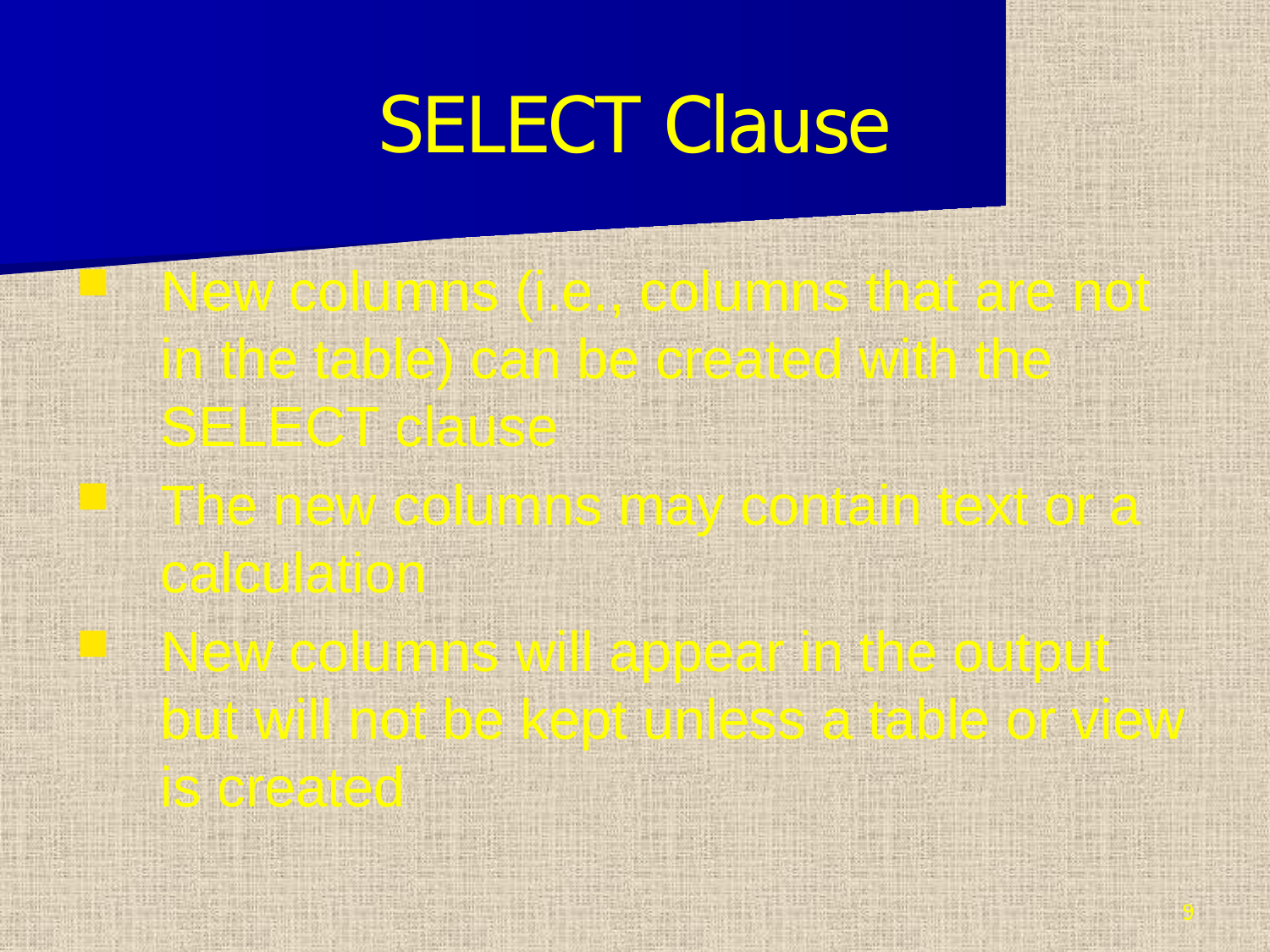

# SELECT Clause

New columns (i.e., columns that are not in the table) can be created with the SELECT clause
The new columns may contain text or a calculation
New columns will appear in the output but will not be kept unless a table or view is created

9